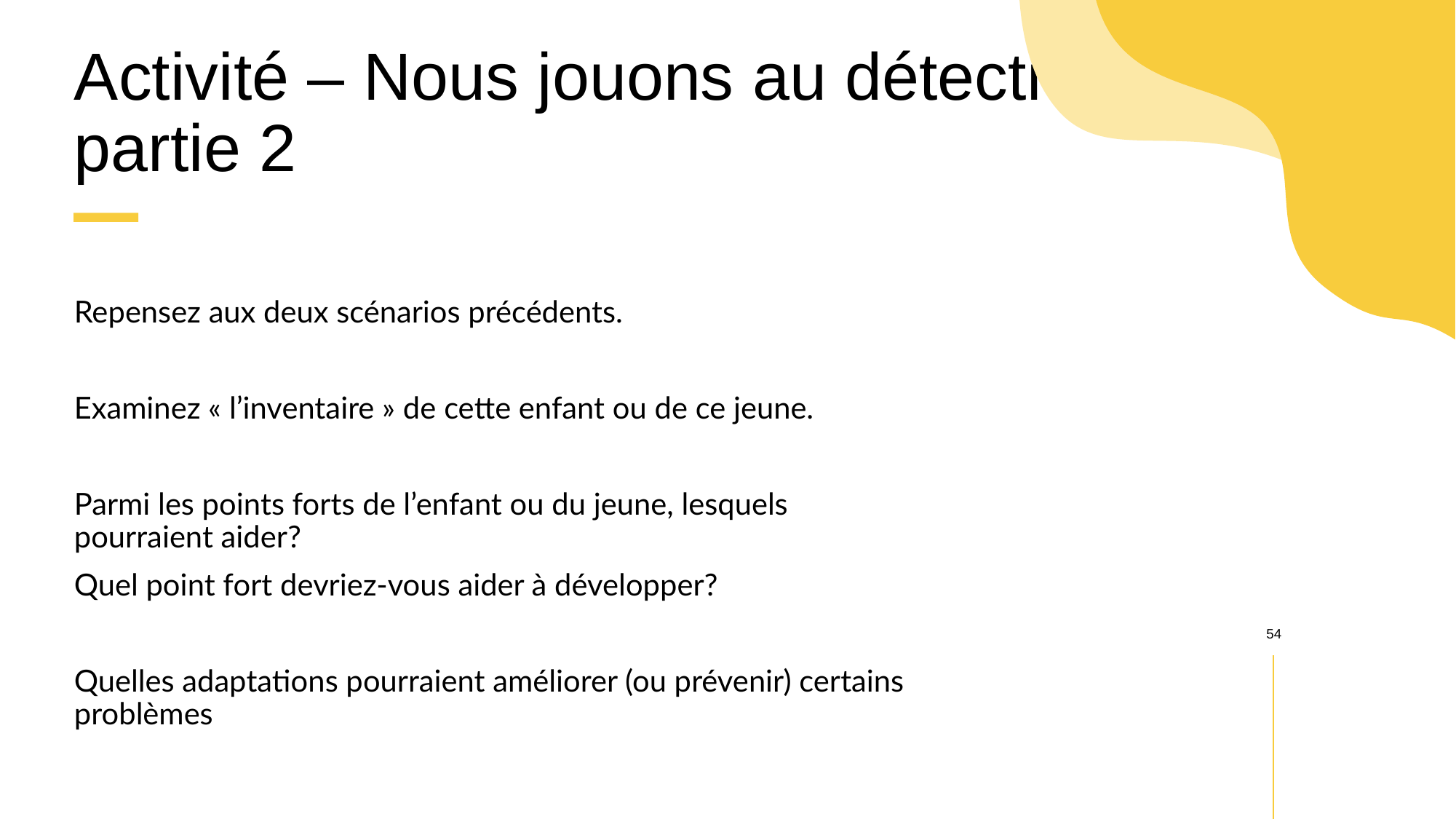

# Activité – Nous jouons au détective, partie 2

Repensez aux deux scénarios précédents.

Examinez « l’inventaire » de cette enfant ou de ce jeune.

Parmi les points forts de l’enfant ou du jeune, lesquels pourraient aider?
Quel point fort devriez-vous aider à développer?

Quelles adaptations pourraient améliorer (ou prévenir) certains problèmes
54